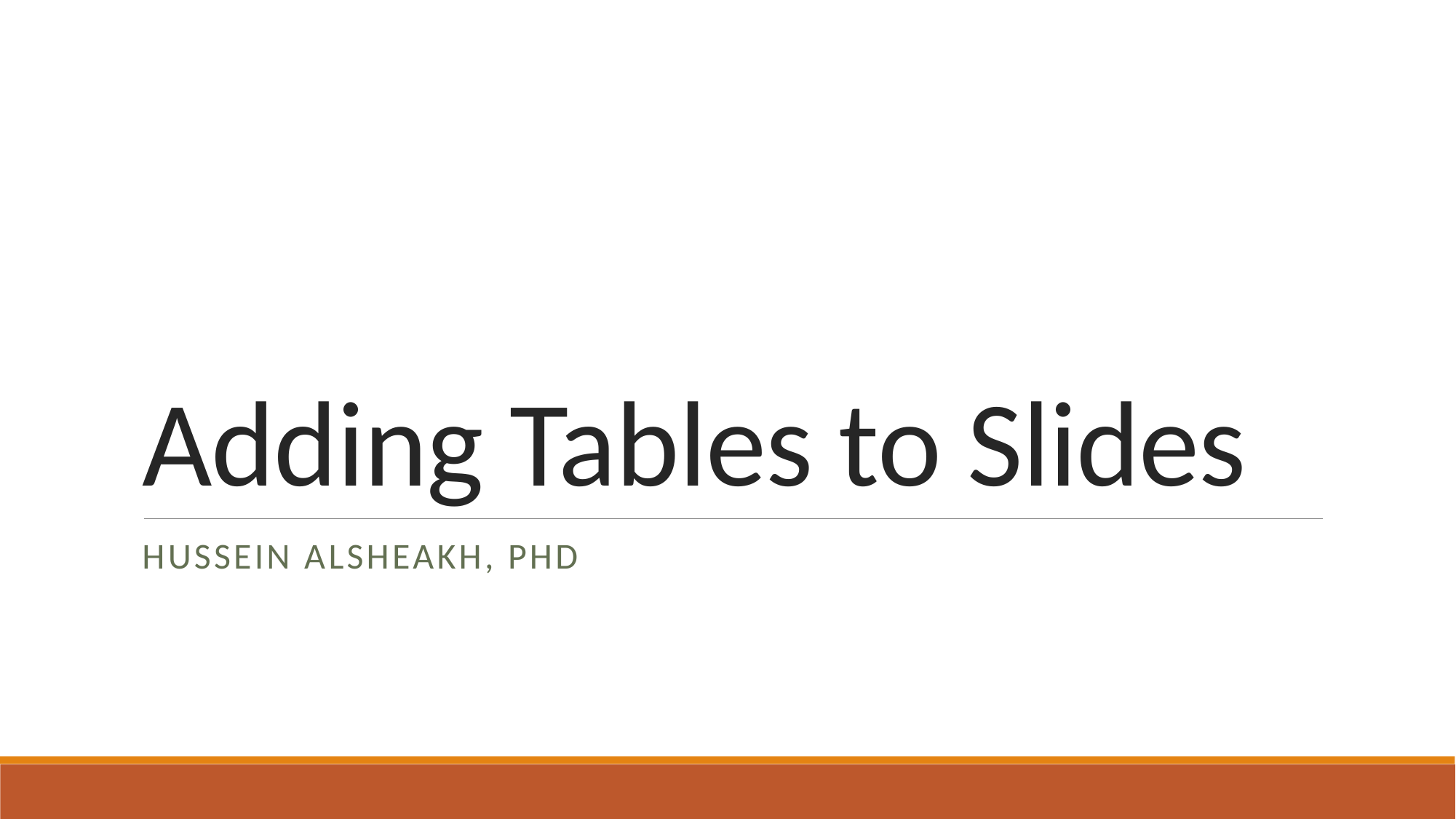

# Adding Tables to Slides
Hussein Alsheakh, PhD